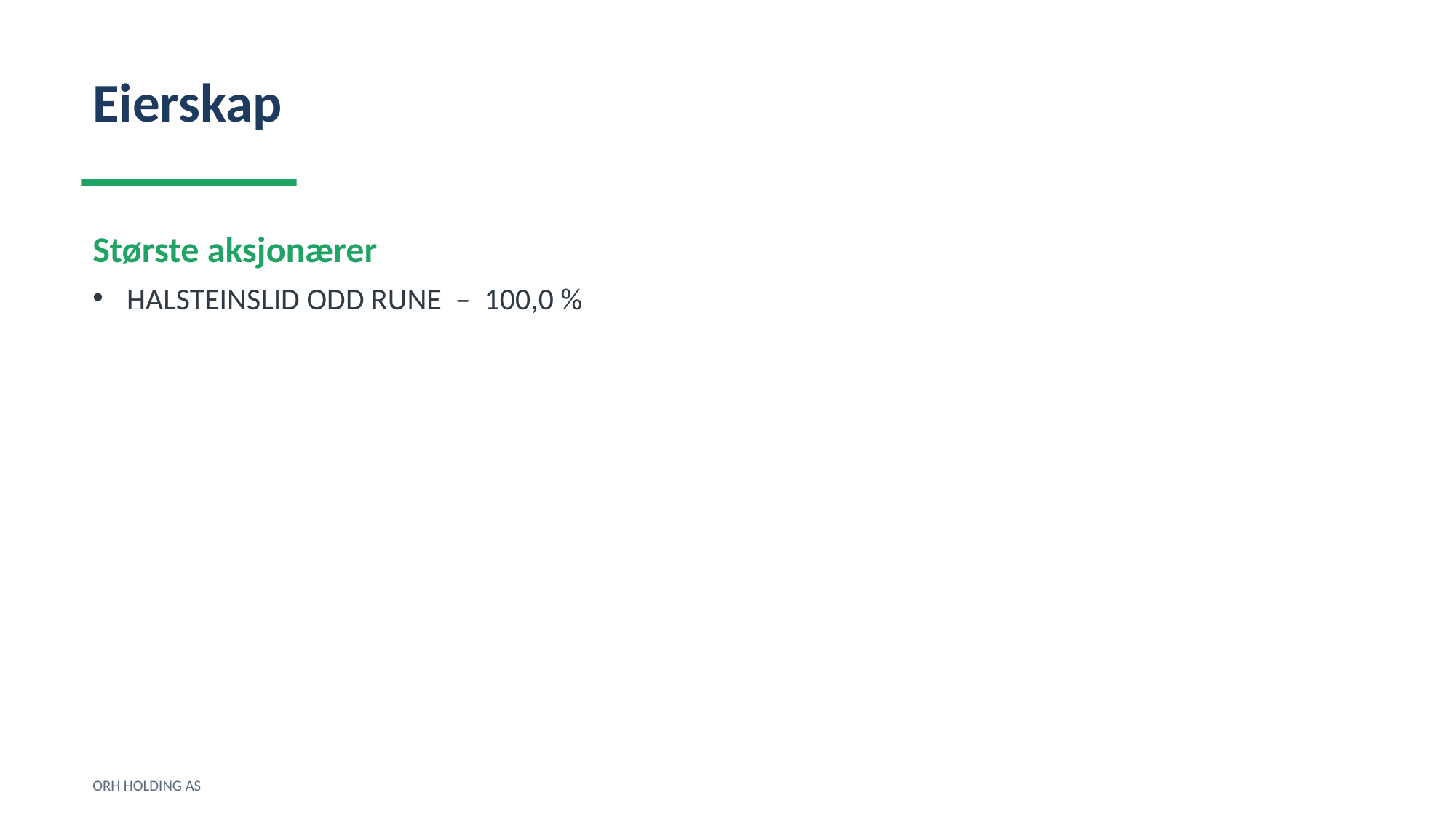

Eierskap

Største aksjonærer
HALSTEINSLID ODD RUNE  –  100,0 %
ORH HOLDING AS